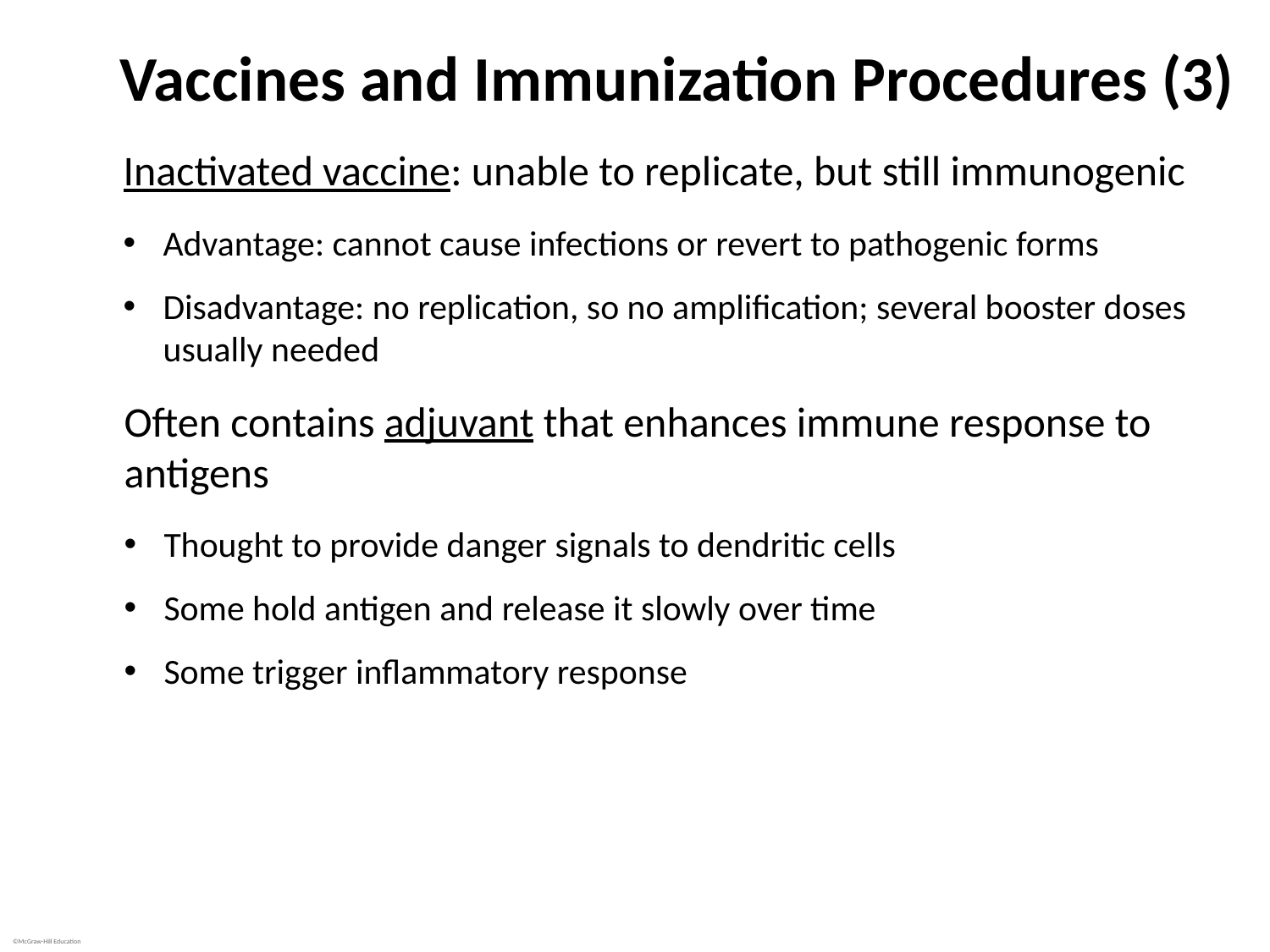

# Vaccines and Immunization Procedures (3)
Inactivated vaccine: unable to replicate, but still immunogenic
Advantage: cannot cause infections or revert to pathogenic forms
Disadvantage: no replication, so no amplification; several booster doses usually needed
Often contains adjuvant that enhances immune response to antigens
Thought to provide danger signals to dendritic cells
Some hold antigen and release it slowly over time
Some trigger inflammatory response